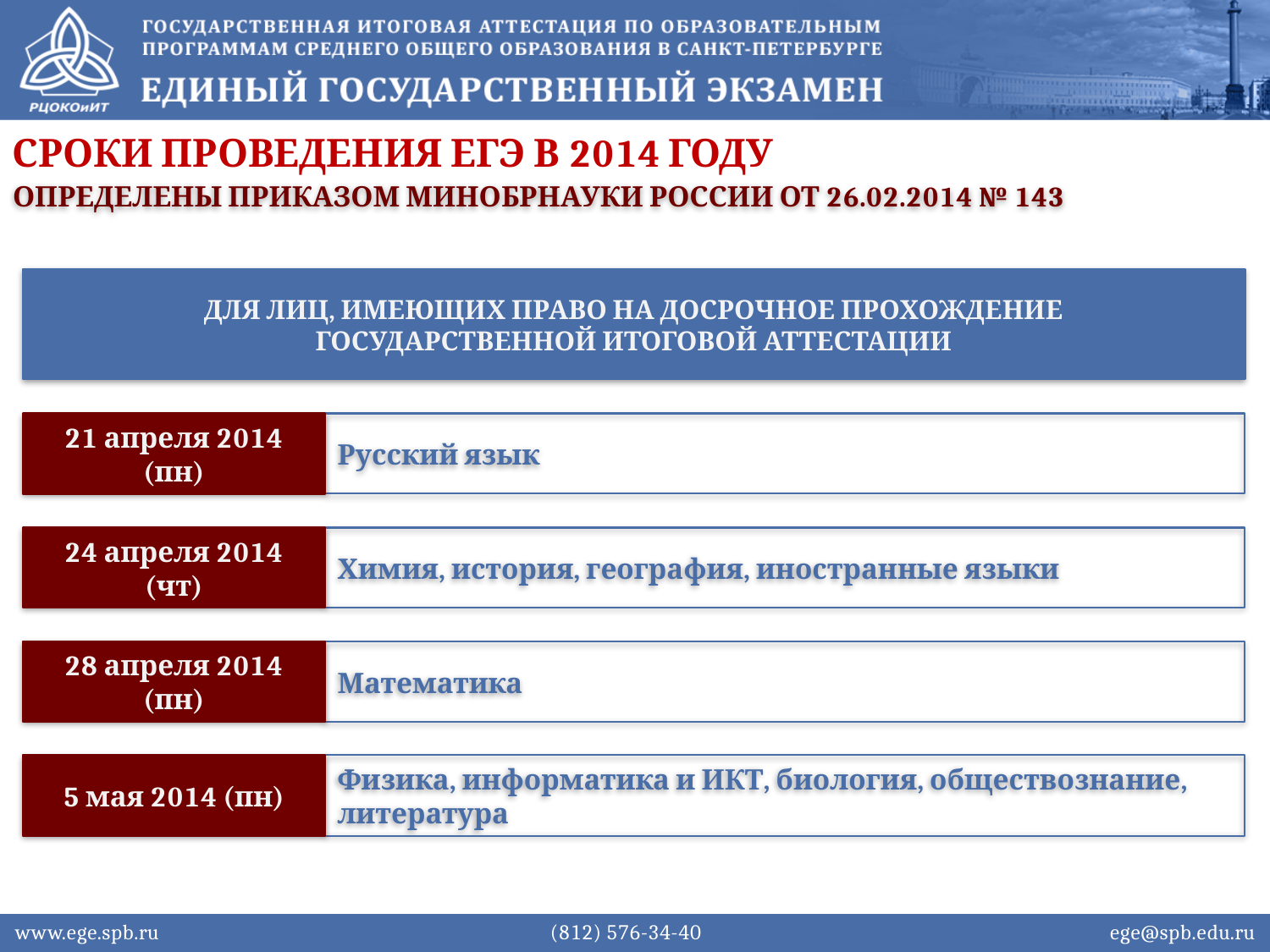

Сроки проведения ЕГЭ в 2014 году
Определены приказом Минобрнауки России от 26.02.2014 № 143
Для лиц, имеющих право на досрочное прохождение
государственной итоговой аттестации
Русский язык
21 апреля 2014 (пн)
24 апреля 2014 (чт)
Химия, история, география, иностранные языки
28 апреля 2014 (пн)
Математика
5 мая 2014 (пн)
Физика, информатика и ИКТ, биология, обществознание, литература
www.ege.spb.ru			      (812) 576-34-40			                 ege@spb.edu.ru